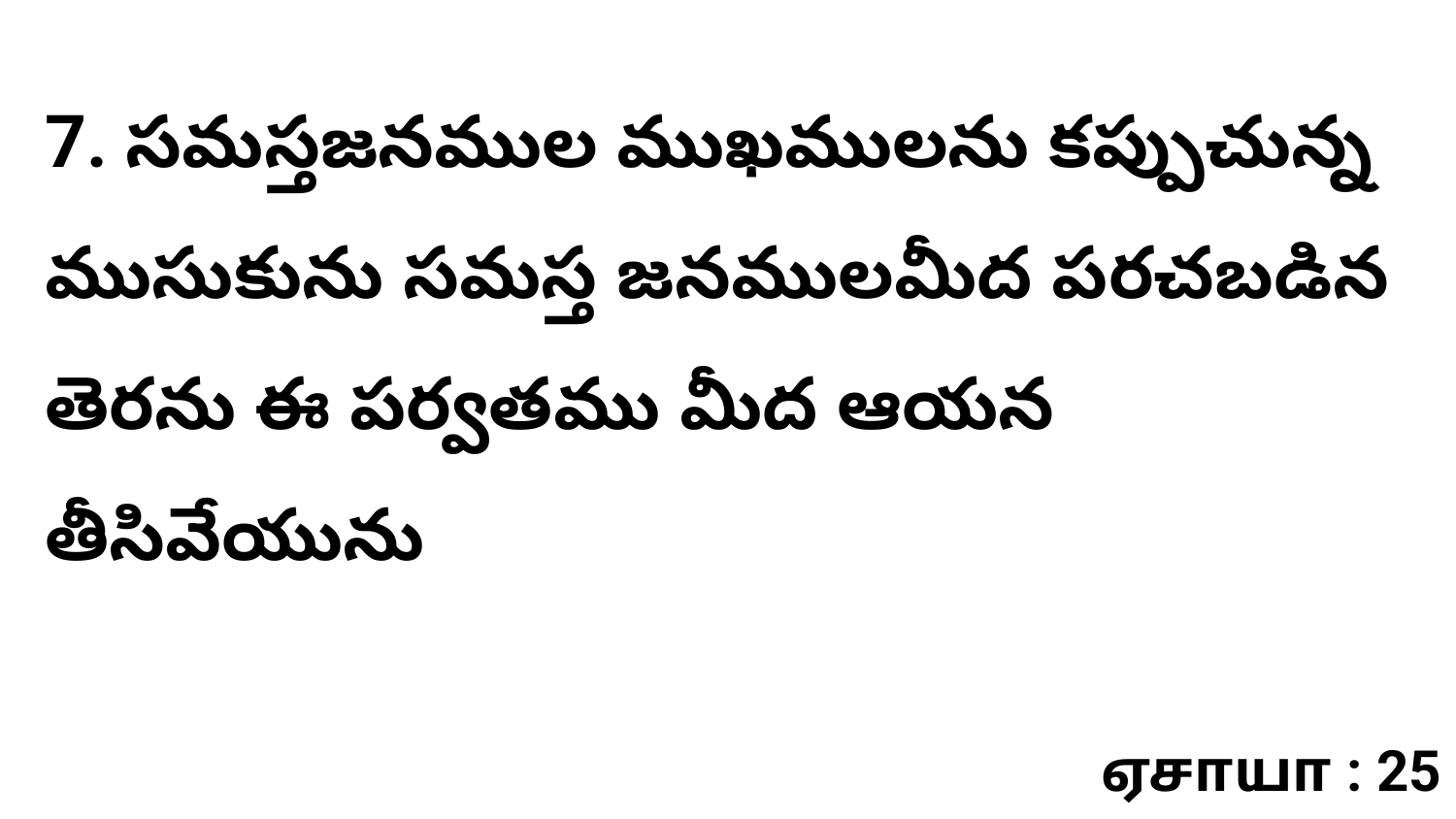

7. సమస్తజనముల ముఖములను కప్పుచున్న ముసుకును సమస్త జనములమీద పరచబడిన తెరను ఈ పర్వతము మీద ఆయన తీసివేయును
ஏசாயா : 25